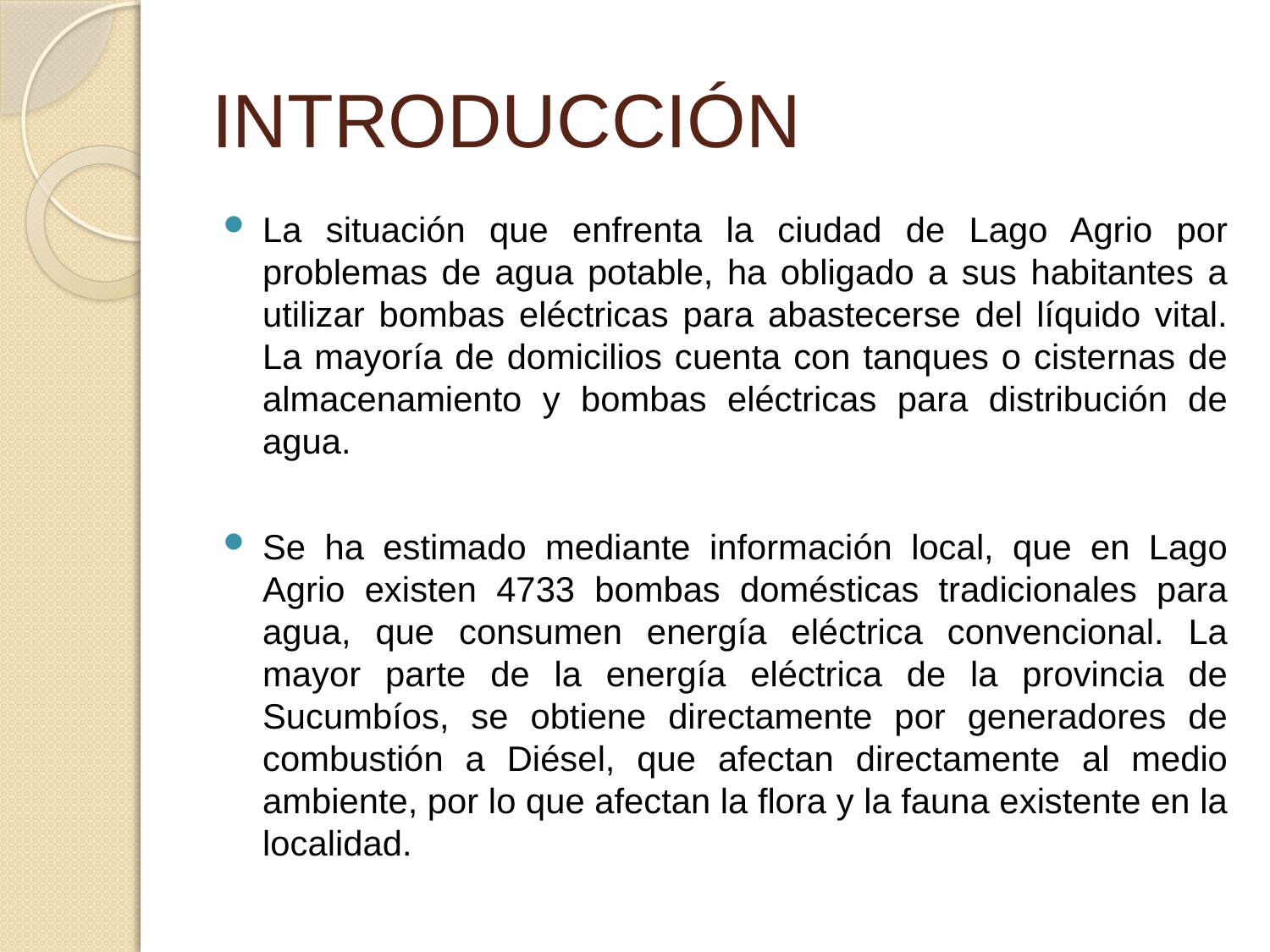

# INTRODUCCIÓN
La situación que enfrenta la ciudad de Lago Agrio por problemas de agua potable, ha obligado a sus habitantes a utilizar bombas eléctricas para abastecerse del líquido vital. La mayoría de domicilios cuenta con tanques o cisternas de almacenamiento y bombas eléctricas para distribución de agua.

Se ha estimado mediante información local, que en Lago Agrio existen 4733 bombas domésticas tradicionales para agua, que consumen energía eléctrica convencional. La mayor parte de la energía eléctrica de la provincia de Sucumbíos, se obtiene directamente por generadores de combustión a Diésel, que afectan directamente al medio ambiente, por lo que afectan la flora y la fauna existente en la localidad.